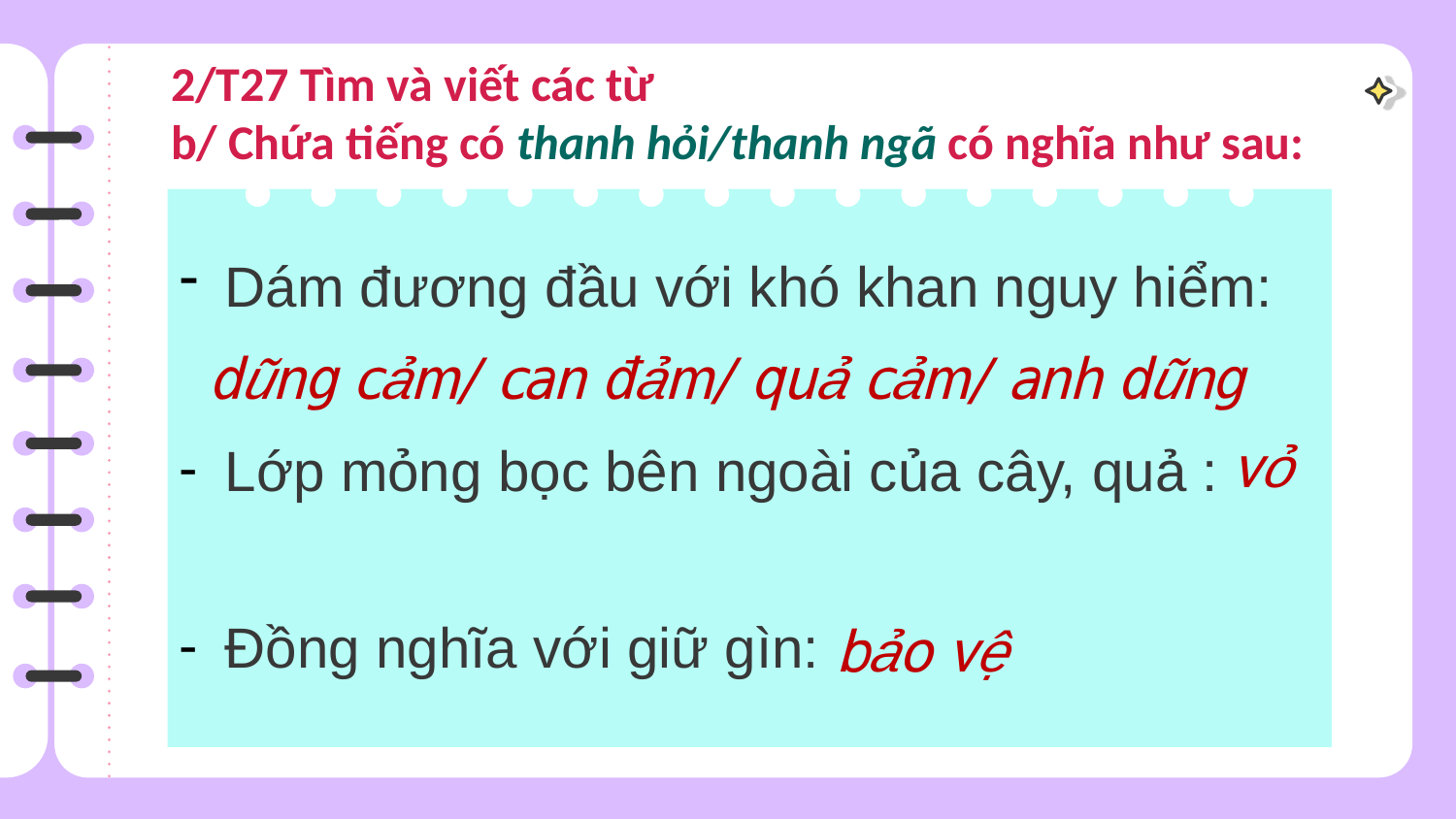

2/T27 Tìm và viết các từ
b/ Chứa tiếng có thanh hỏi/thanh ngã có nghĩa như sau:

Dám đương đầu với khó khan nguy hiểm:

Lớp mỏng bọc bên ngoài của cây, quả :
Đồng nghĩa với giữ gìn:
dũng cảm/ can đảm/ quả cảm/ anh dũng
vỏ
bảo vệ